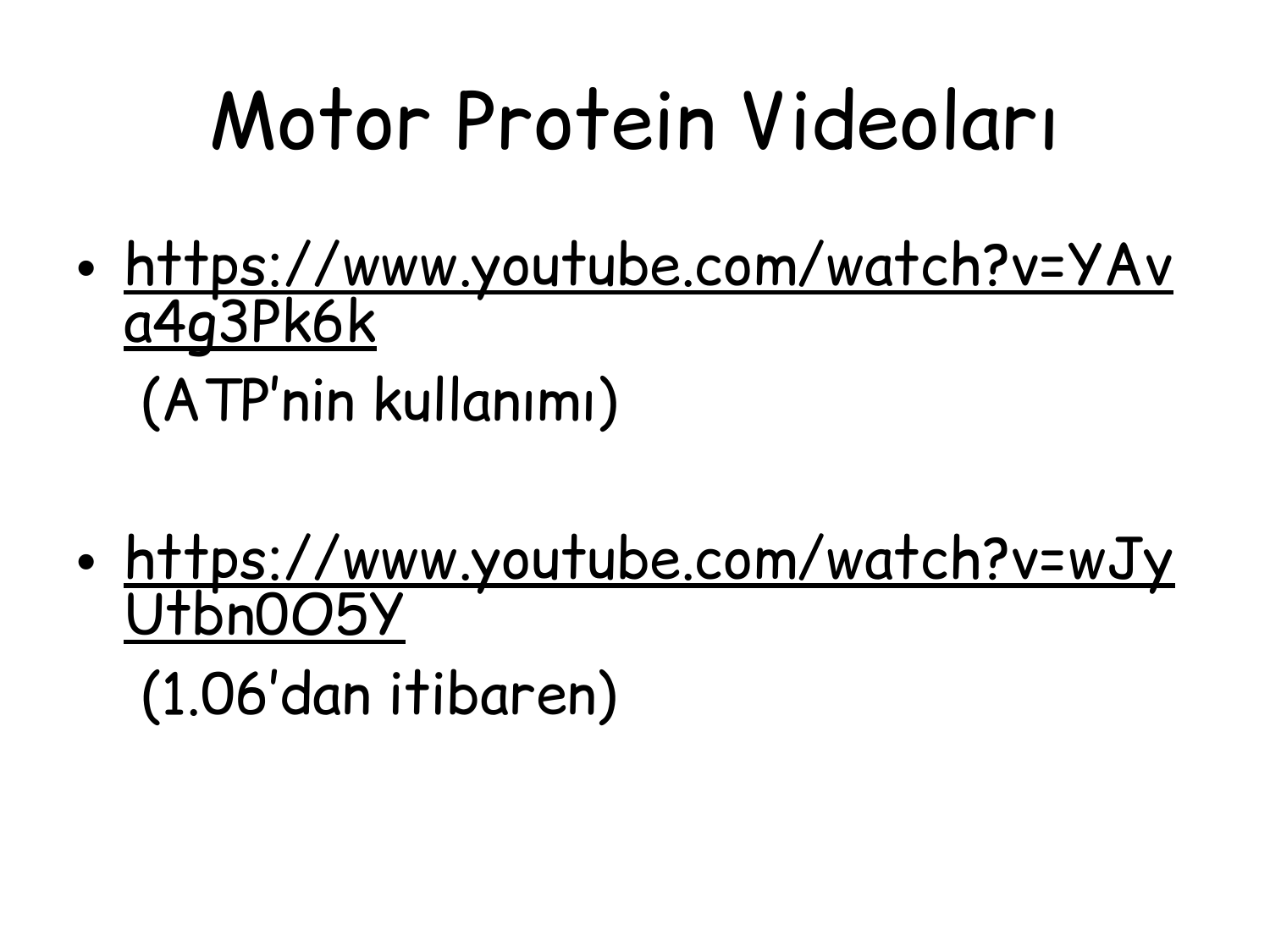

# Motor Protein Videoları
https://www.youtube.com/watch?v=YAva4g3Pk6k (ATP’nin kullanımı)

https://www.youtube.com/watch?v=wJyUtbn0O5Y (1.06’dan itibaren)